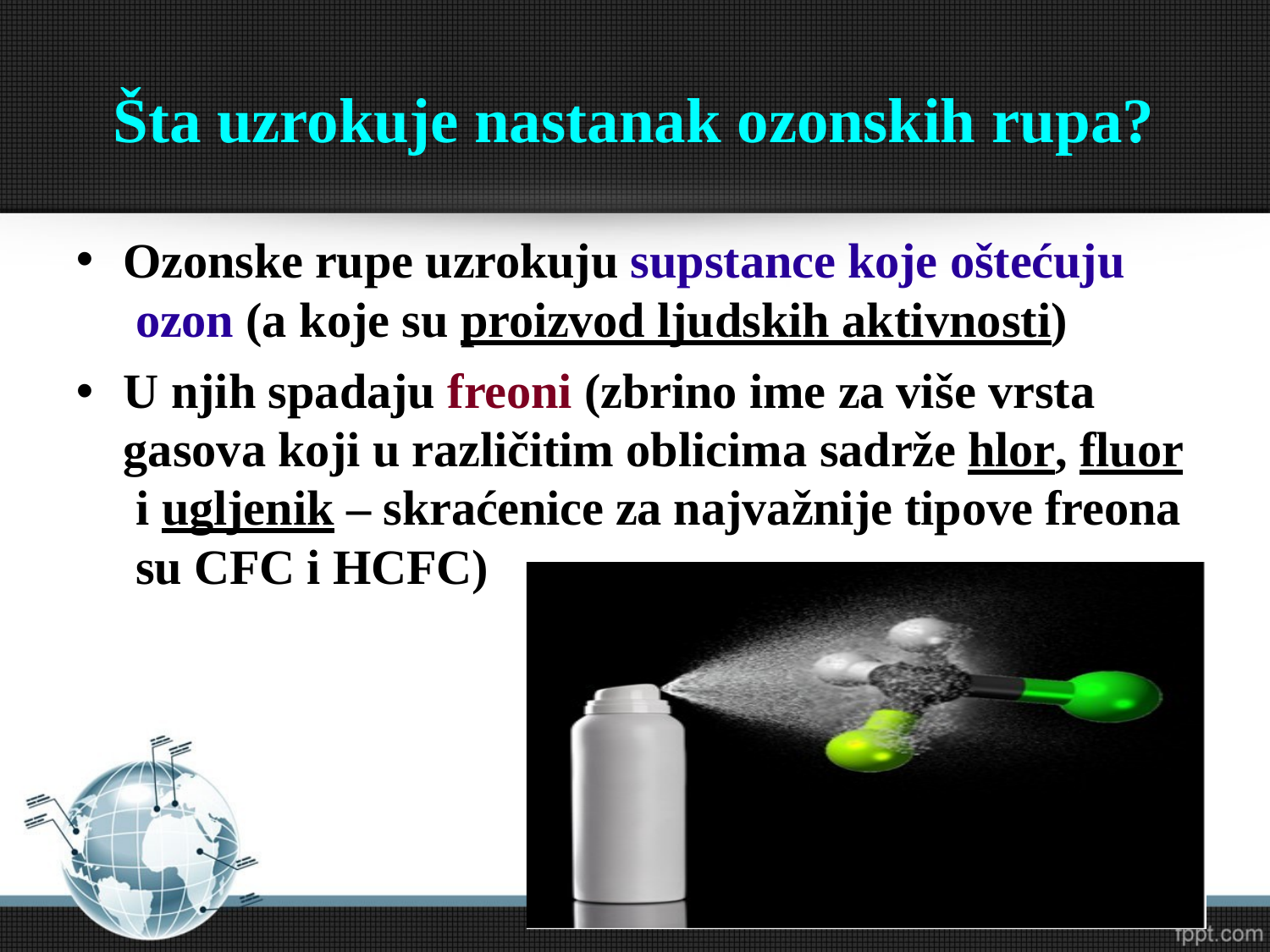

# Šta uzrokuje nastanak ozonskih rupa?
Ozonske rupe uzrokuju supstance koje oštećuju  ozon (a koje su proizvod ljudskih aktivnosti)
U njih spadaju freoni (zbrino ime za više vrsta  gasova koji u različitim oblicima sadrže hlor, fluor  i ugljenik – skraćenice za najvažnije tipove freona  su CFC i HCFC)